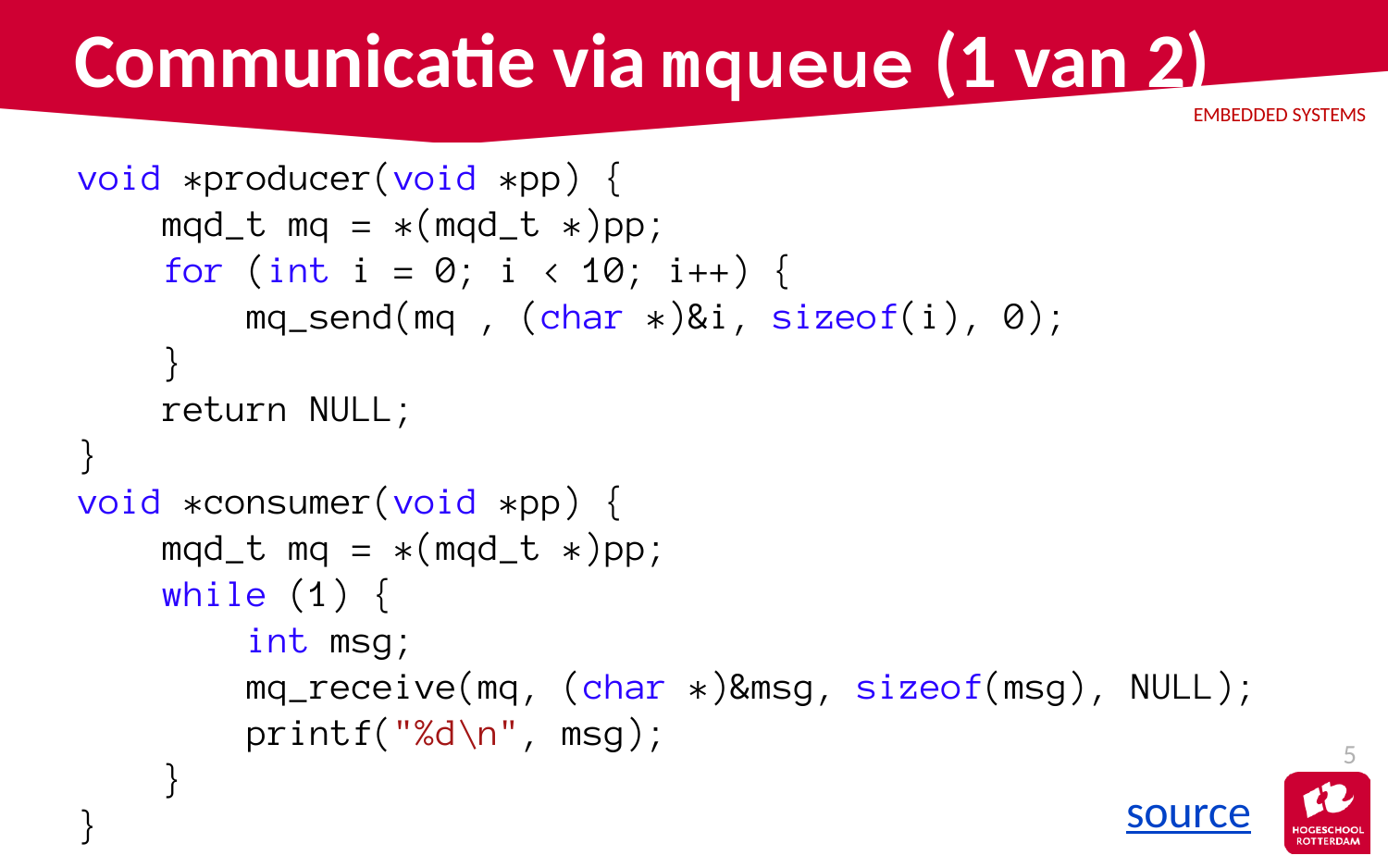

# Communicatie via mqueue (1 van 2)
void *producer(void *pp) {
    mqd_t mq = *(mqd_t *)pp;
    for (int i = 0; i < 10; i++) {
        mq_send(mq , (char *)&i, sizeof(i), 0);
    }
    return NULL;
}
void *consumer(void *pp) {
    mqd_t mq = *(mqd_t *)pp;
    while (1) {
        int msg;
        mq_receive(mq, (char *)&msg, sizeof(msg), NULL);
        printf("%d\n", msg);
    }
}

5
source